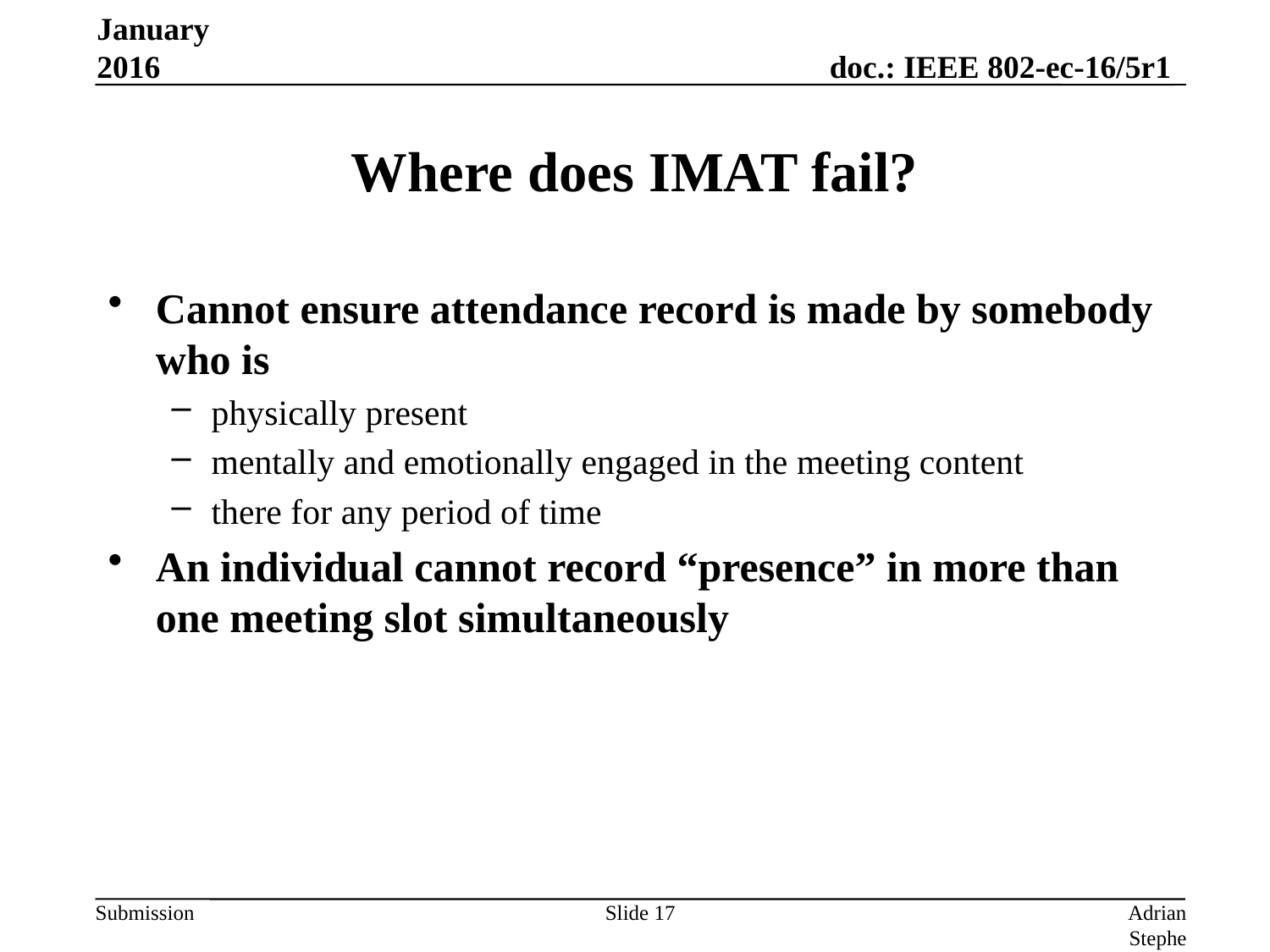

January 2016
# Where does IMAT fail?
Cannot ensure attendance record is made by somebody who is
physically present
mentally and emotionally engaged in the meeting content
there for any period of time
An individual cannot record “presence” in more than one meeting slot simultaneously
Slide 17
Adrian Stephens, Intel Corporation